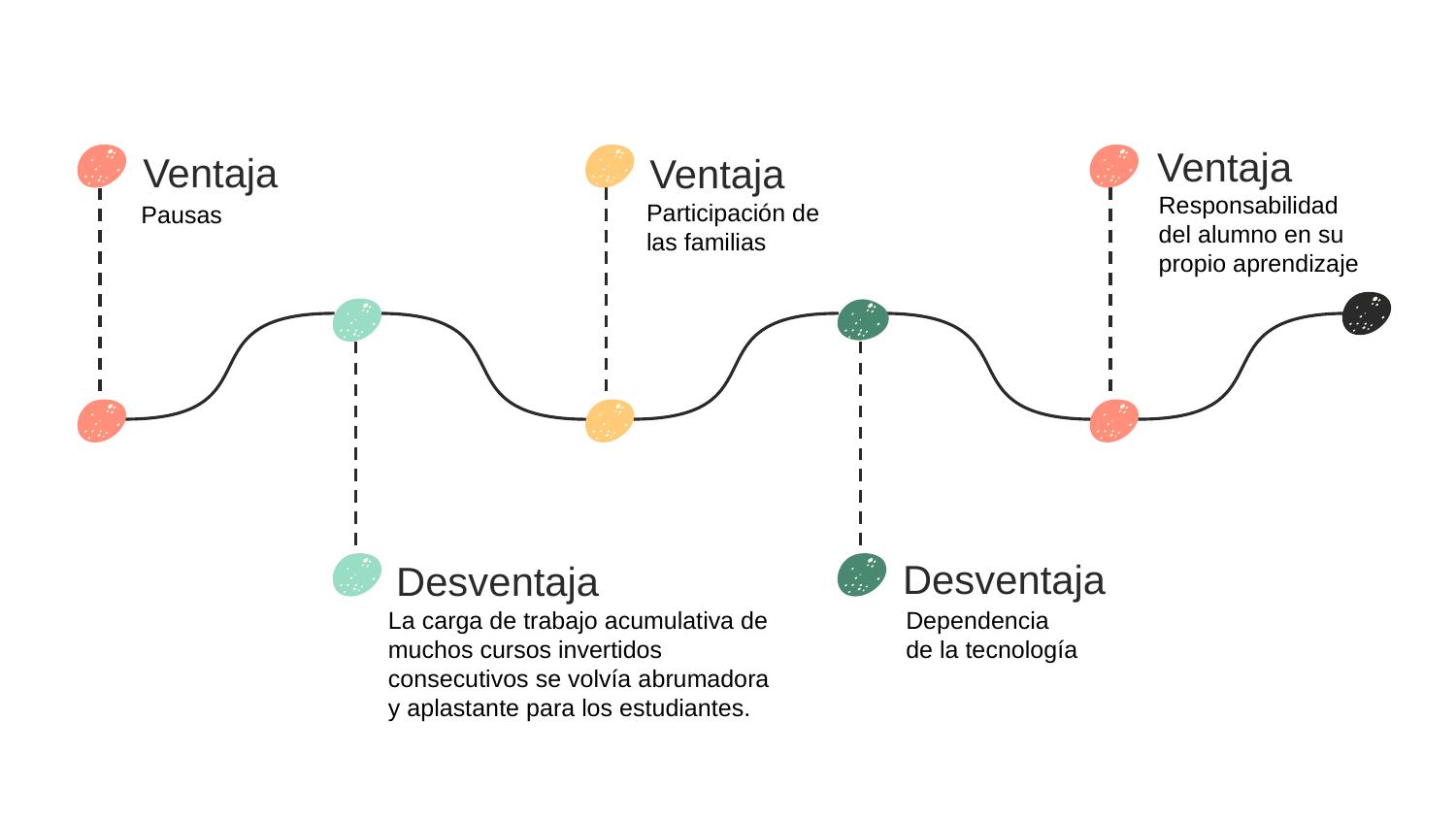

Ventaja

Ventaja

Ventaja

Participación de las familias

Responsabilidad del alumno en su propio aprendizaje
Pausas

Desventaja
Desventaja

La carga de trabajo acumulativa de muchos cursos invertidos consecutivos se volvía abrumadora y aplastante para los estudiantes.
Dependencia de la tecnología